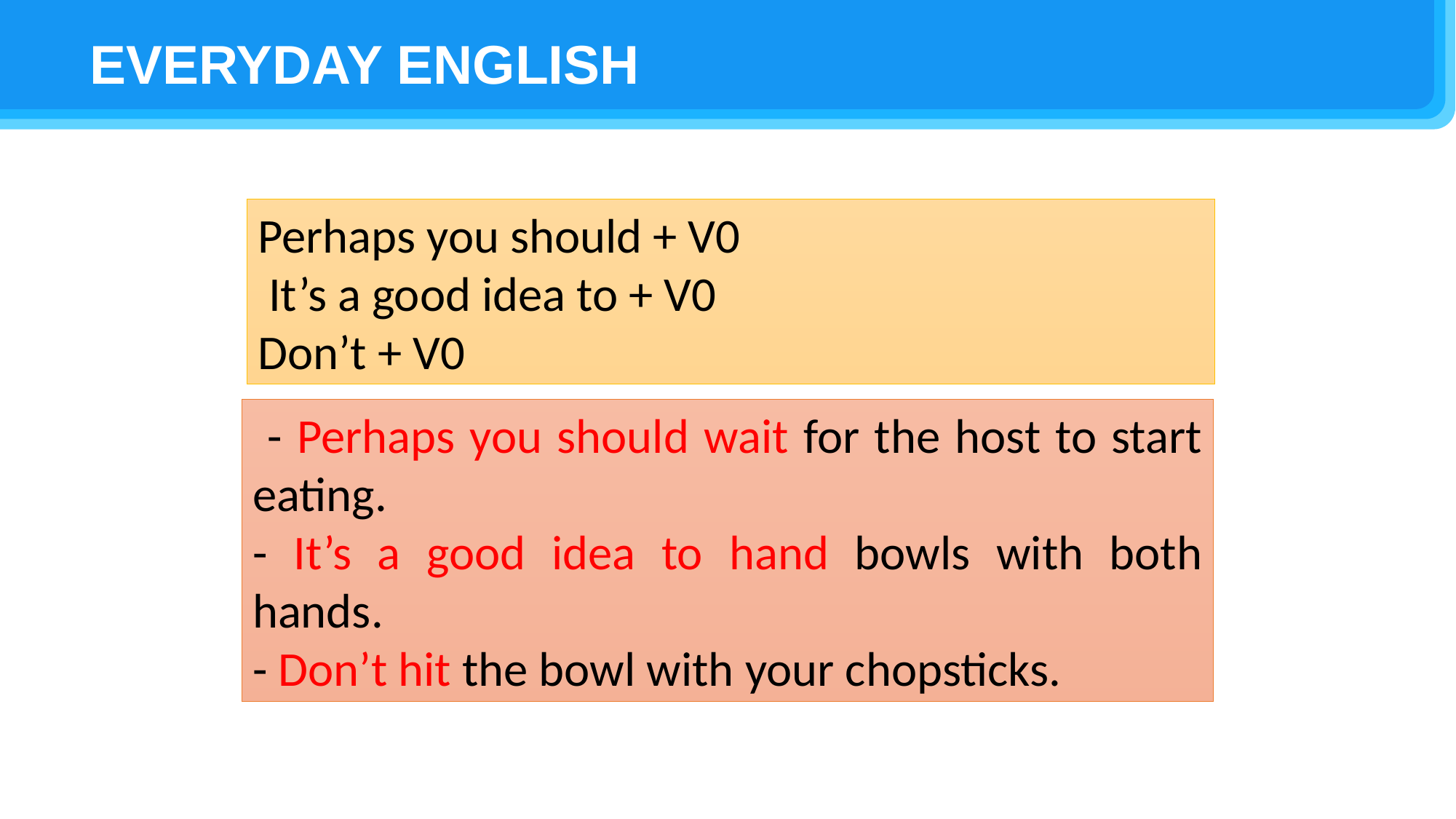

EVERYDAY ENGLISH
Perhaps you should + V0
 It’s a good idea to + V0
Don’t + V0
 - Perhaps you should wait for the host to start eating.
- It’s a good idea to hand bowls with both hands.
- Don’t hit the bowl with your chopsticks.